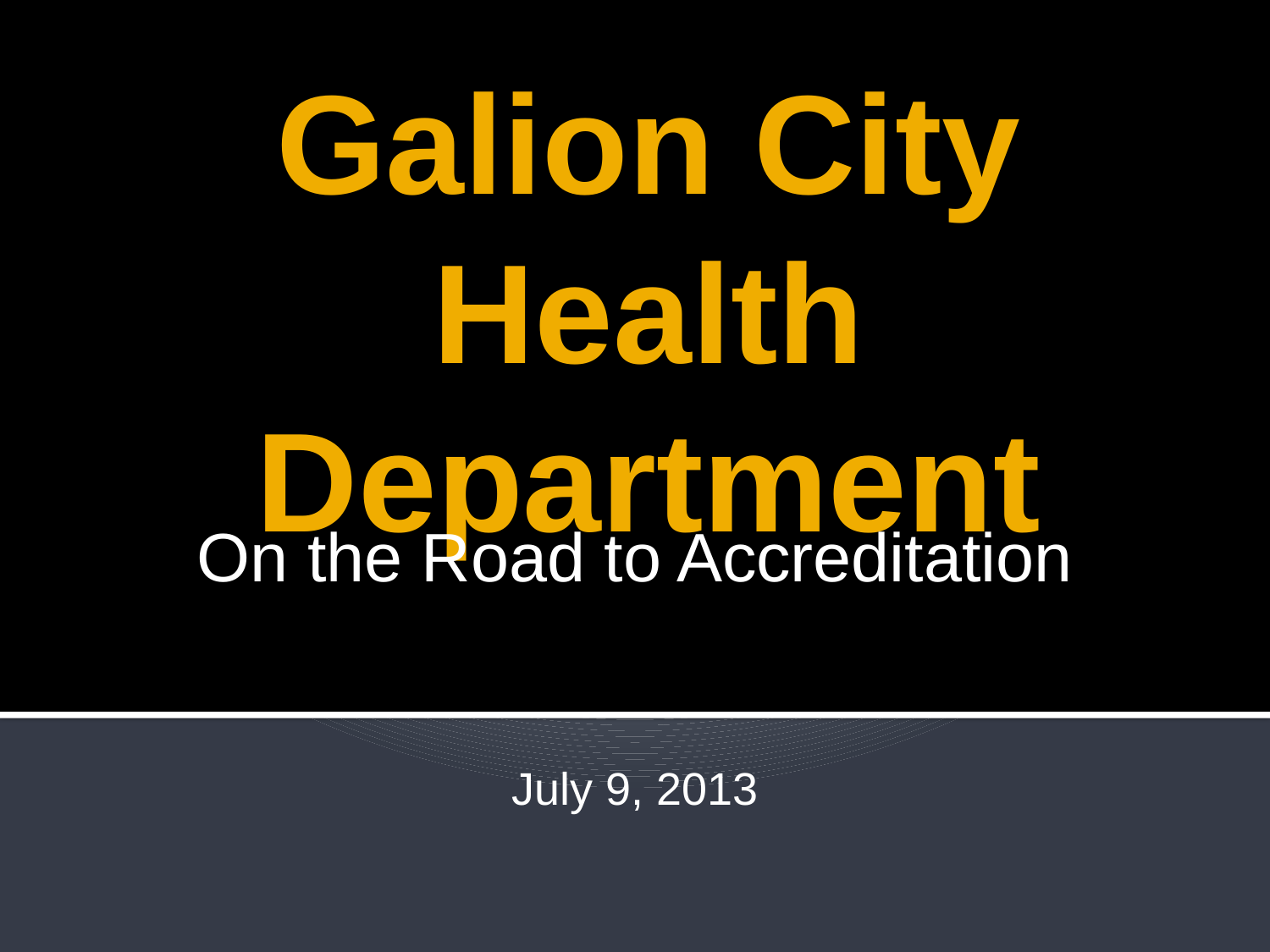

# Galion City Health Department
On the Road to Accreditation

July 9, 2013